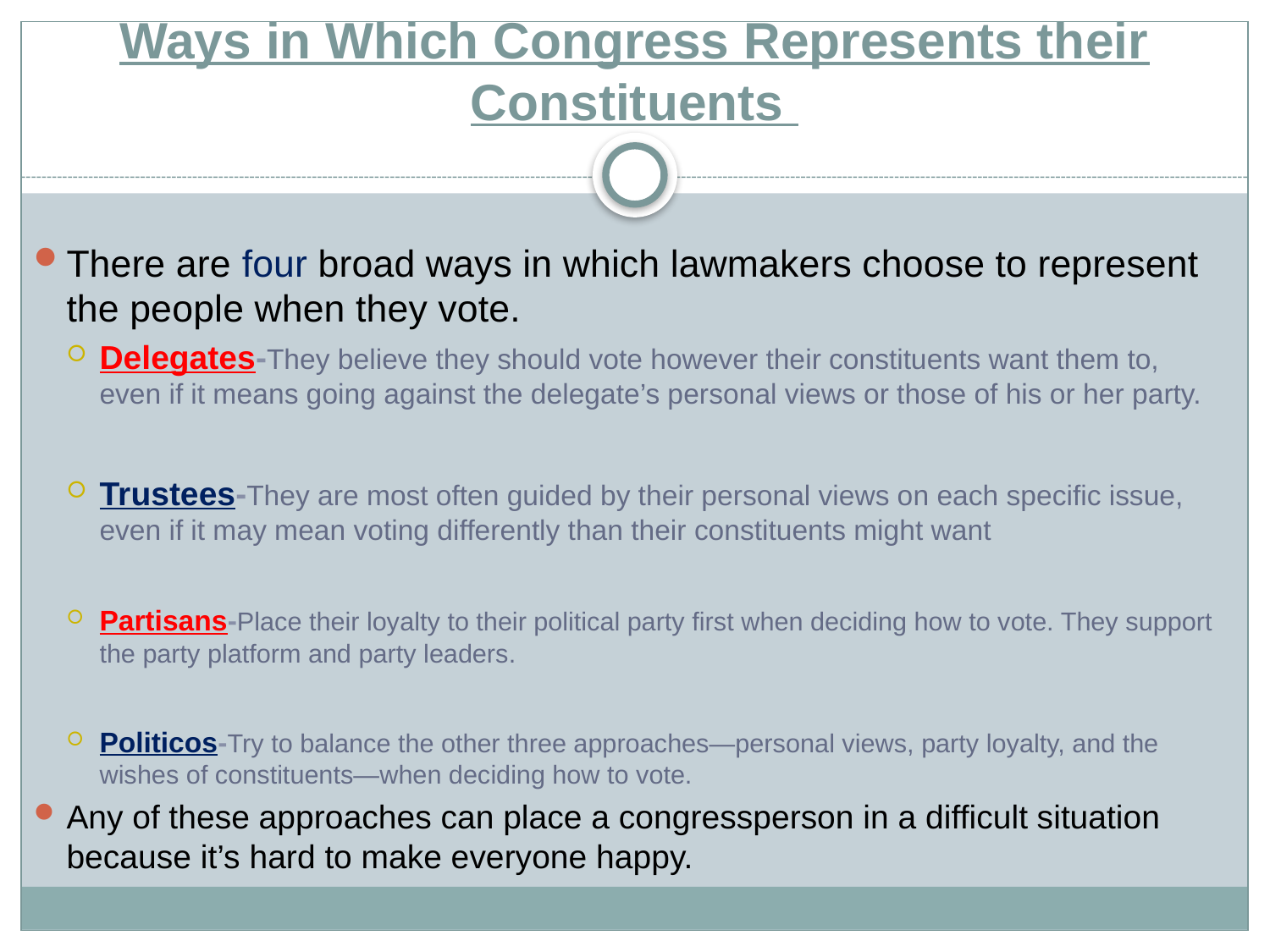

# Ways in Which Congress Represents their Constituents
There are four broad ways in which lawmakers choose to represent the people when they vote.
Delegates-They believe they should vote however their constituents want them to, even if it means going against the delegate’s personal views or those of his or her party.

Trustees-They are most often guided by their personal views on each specific issue, even if it may mean voting differently than their constituents might want

Partisans-Place their loyalty to their political party first when deciding how to vote. They support the party platform and party leaders.

Politicos-Try to balance the other three approaches—personal views, party loyalty, and the wishes of constituents—when deciding how to vote.
Any of these approaches can place a congressperson in a difficult situation because it’s hard to make everyone happy.